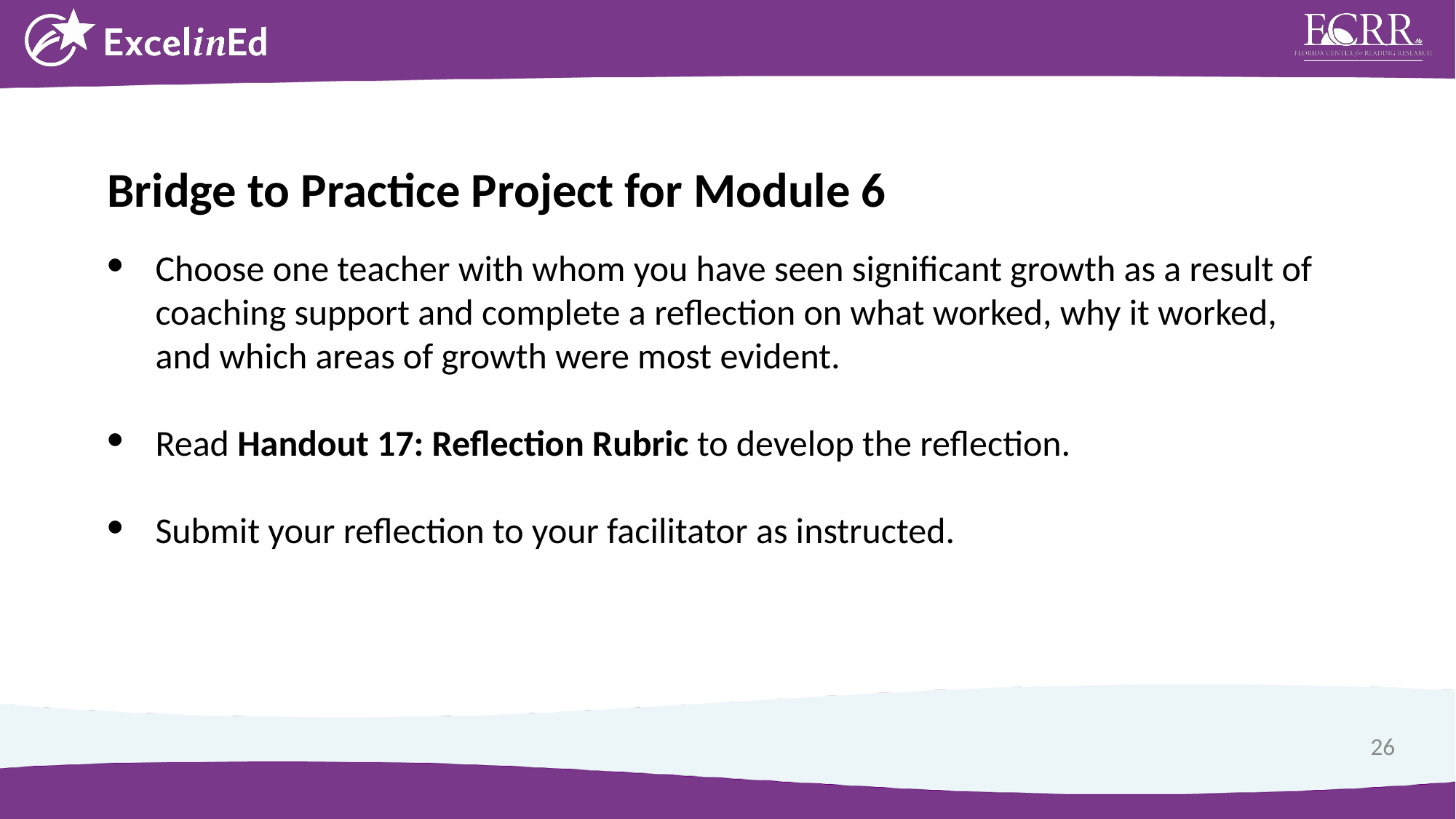

Bridge to Practice Project for Module 6
Choose one teacher with whom you have seen significant growth as a result of coaching support and complete a reflection on what worked, why it worked, and which areas of growth were most evident.

Read Handout 17: Reflection Rubric to develop the reflection.

Submit your reflection to your facilitator as instructed.

26